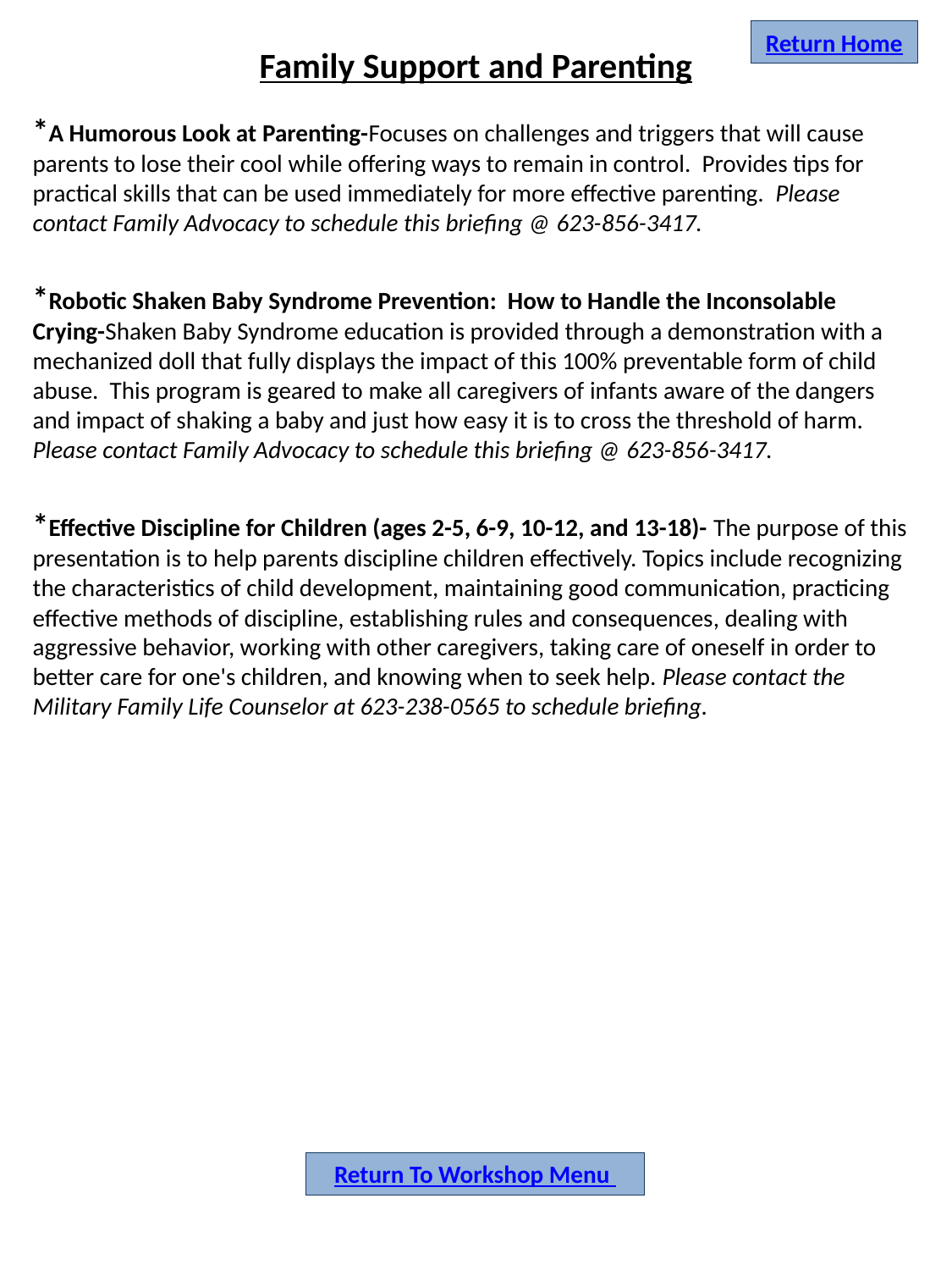

Return Home
Family Support and Parenting

*A Humorous Look at Parenting-Focuses on challenges and triggers that will cause parents to lose their cool while offering ways to remain in control.  Provides tips for practical skills that can be used immediately for more effective parenting.  Please contact Family Advocacy to schedule this briefing @ 623-856-3417.

*Robotic Shaken Baby Syndrome Prevention:  How to Handle the Inconsolable Crying-Shaken Baby Syndrome education is provided through a demonstration with a mechanized doll that fully displays the impact of this 100% preventable form of child abuse.  This program is geared to make all caregivers of infants aware of the dangers and impact of shaking a baby and just how easy it is to cross the threshold of harm. Please contact Family Advocacy to schedule this briefing @ 623-856-3417.

*Effective Discipline for Children (ages 2-5, 6-9, 10-12, and 13-18)- The purpose of this presentation is to help parents discipline children effectively. Topics include recognizing the characteristics of child development, maintaining good communication, practicing effective methods of discipline, establishing rules and consequences, dealing with aggressive behavior, working with other caregivers, taking care of oneself in order to better care for one's children, and knowing when to seek help. Please contact the Military Family Life Counselor at 623-238-0565 to schedule briefing.

Return To Workshop Menu